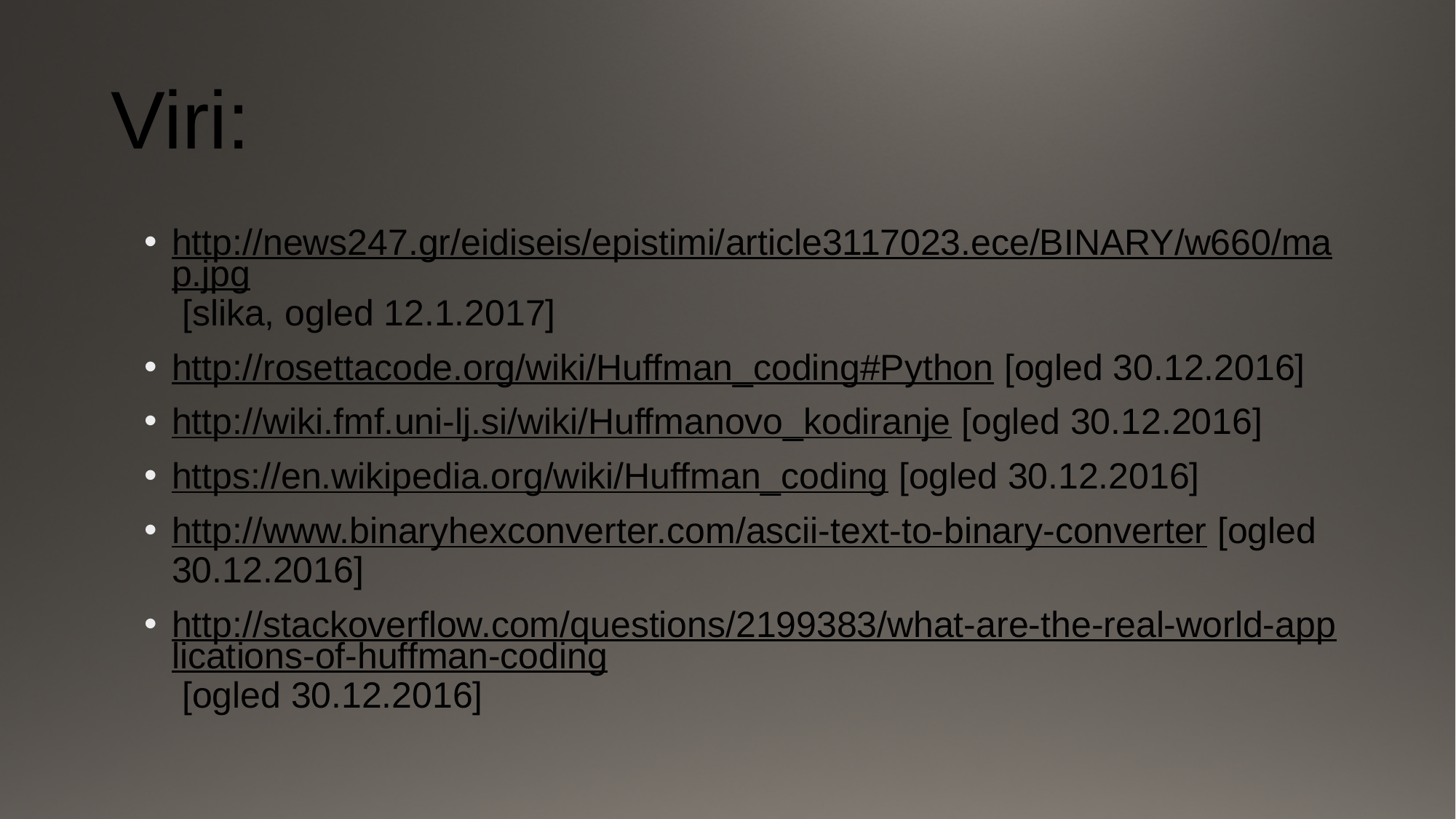

# Viri:
http://news247.gr/eidiseis/epistimi/article3117023.ece/BINARY/w660/map.jpg [slika, ogled 12.1.2017]
http://rosettacode.org/wiki/Huffman_coding#Python [ogled 30.12.2016]
http://wiki.fmf.uni-lj.si/wiki/Huffmanovo_kodiranje [ogled 30.12.2016]
https://en.wikipedia.org/wiki/Huffman_coding [ogled 30.12.2016]
http://www.binaryhexconverter.com/ascii-text-to-binary-converter [ogled 30.12.2016]
http://stackoverflow.com/questions/2199383/what-are-the-real-world-applications-of-huffman-coding [ogled 30.12.2016]